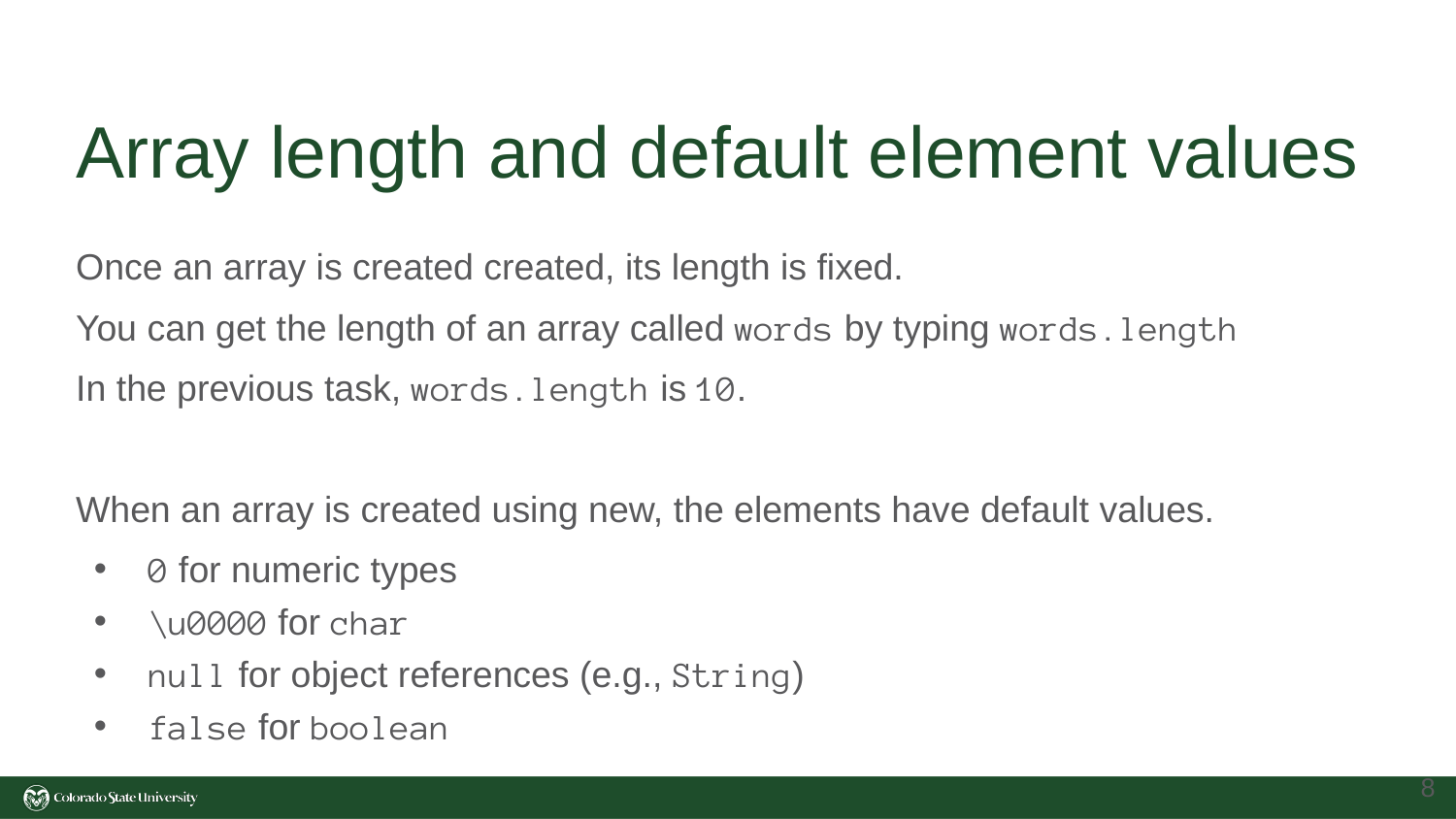

# Array length and default element values
Once an array is created created, its length is fixed.
You can get the length of an array called words by typing words.length
In the previous task, words.length is 10.

When an array is created using new, the elements have default values.
0 for numeric types
\u0000 for char
null for object references (e.g., String)
false for boolean
8